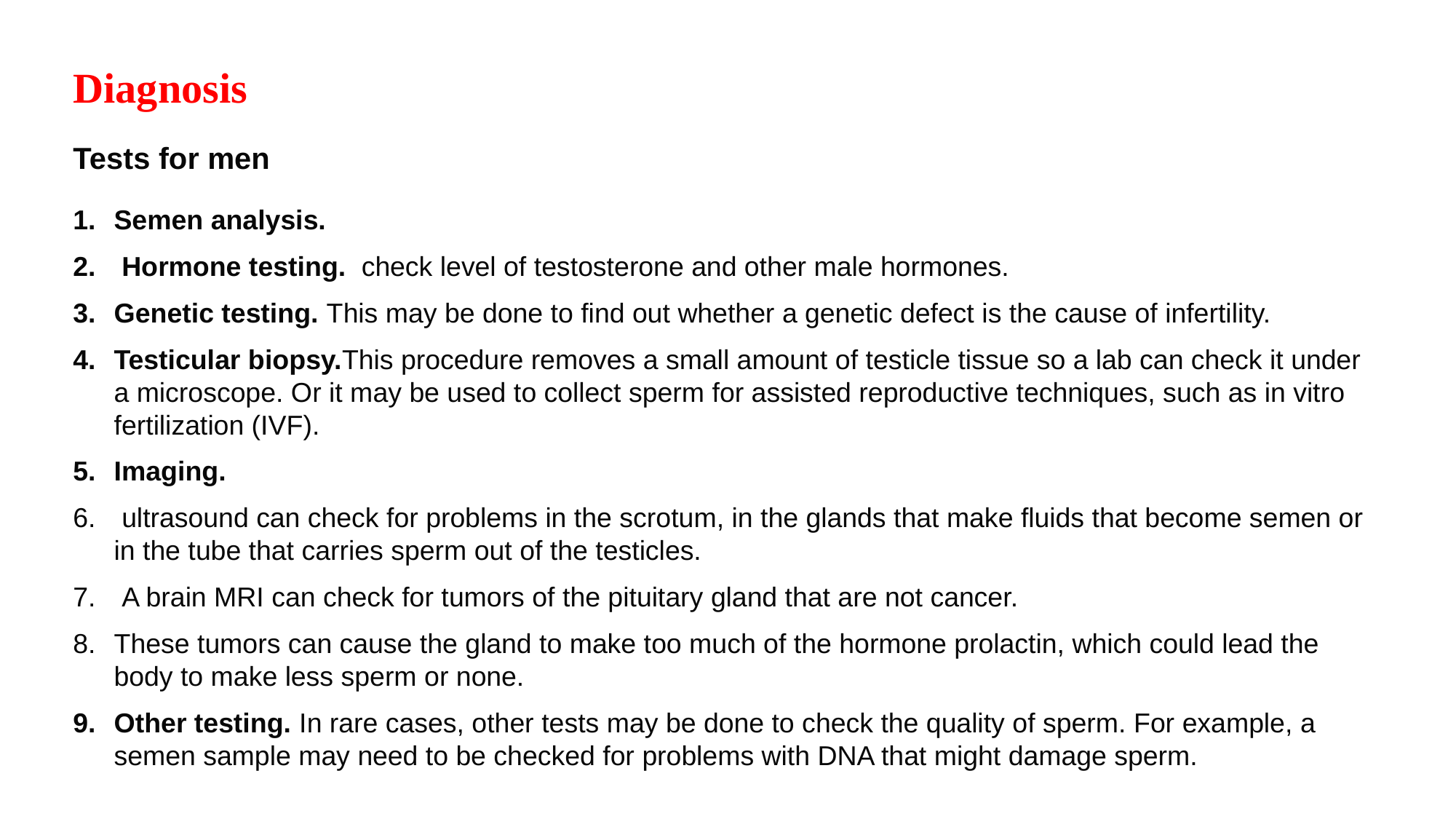

Diagnosis
Tests for men
Semen analysis.
 Hormone testing.  check level of testosterone and other male hormones.
Genetic testing. This may be done to find out whether a genetic defect is the cause of infertility.
Testicular biopsy.This procedure removes a small amount of testicle tissue so a lab can check it under a microscope. Or it may be used to collect sperm for assisted reproductive techniques, such as in vitro fertilization (IVF).
Imaging.
 ultrasound can check for problems in the scrotum, in the glands that make fluids that become semen or in the tube that carries sperm out of the testicles.
 A brain MRI can check for tumors of the pituitary gland that are not cancer.
These tumors can cause the gland to make too much of the hormone prolactin, which could lead the body to make less sperm or none.
Other testing. In rare cases, other tests may be done to check the quality of sperm. For example, a semen sample may need to be checked for problems with DNA that might damage sperm.